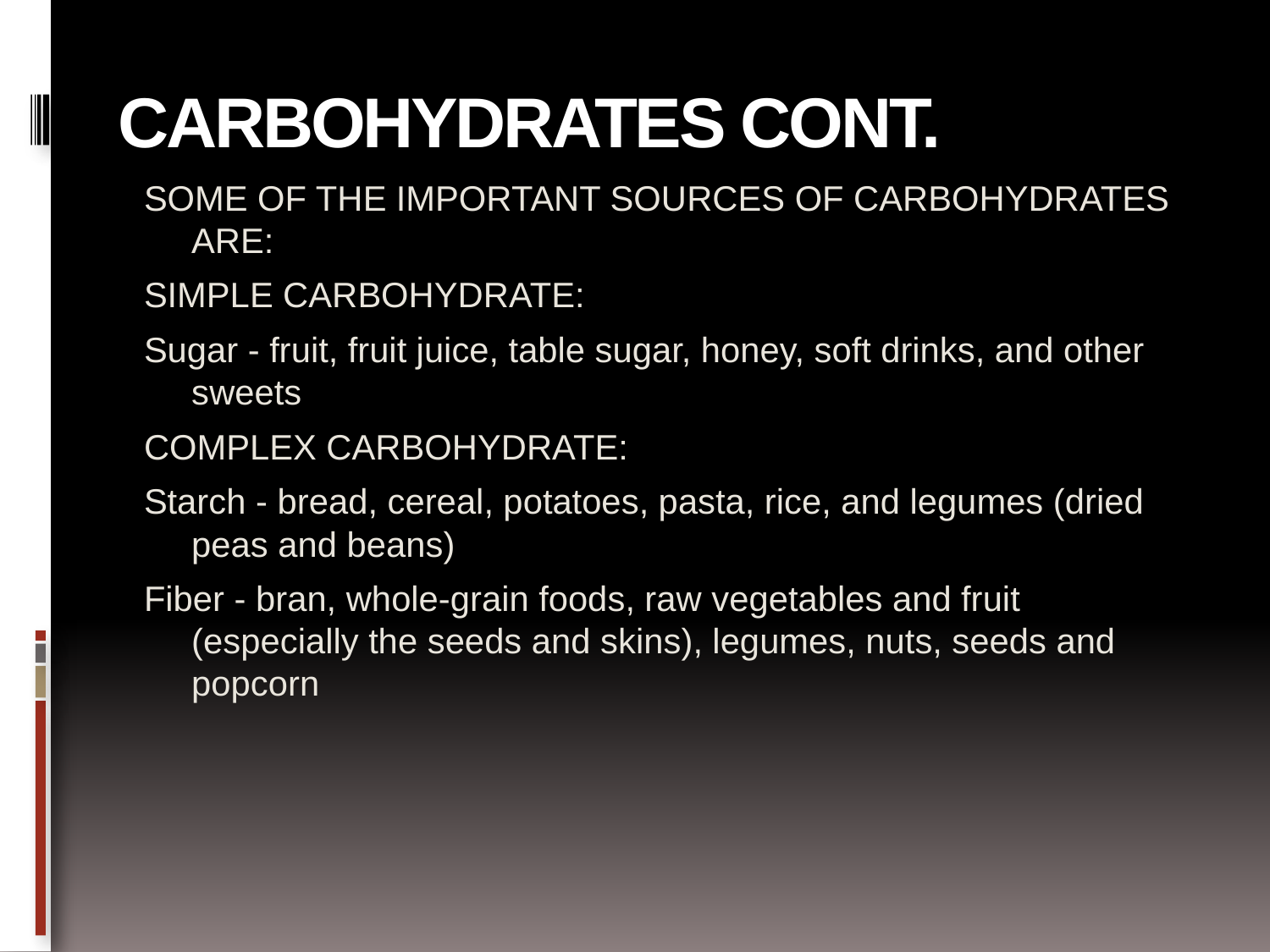

# Carbohydrates Cont.
SOME OF THE IMPORTANT SOURCES OF CARBOHYDRATES ARE:
SIMPLE CARBOHYDRATE:
Sugar - fruit, fruit juice, table sugar, honey, soft drinks, and other sweets
COMPLEX CARBOHYDRATE:
Starch - bread, cereal, potatoes, pasta, rice, and legumes (dried peas and beans)
Fiber - bran, whole-grain foods, raw vegetables and fruit (especially the seeds and skins), legumes, nuts, seeds and popcorn